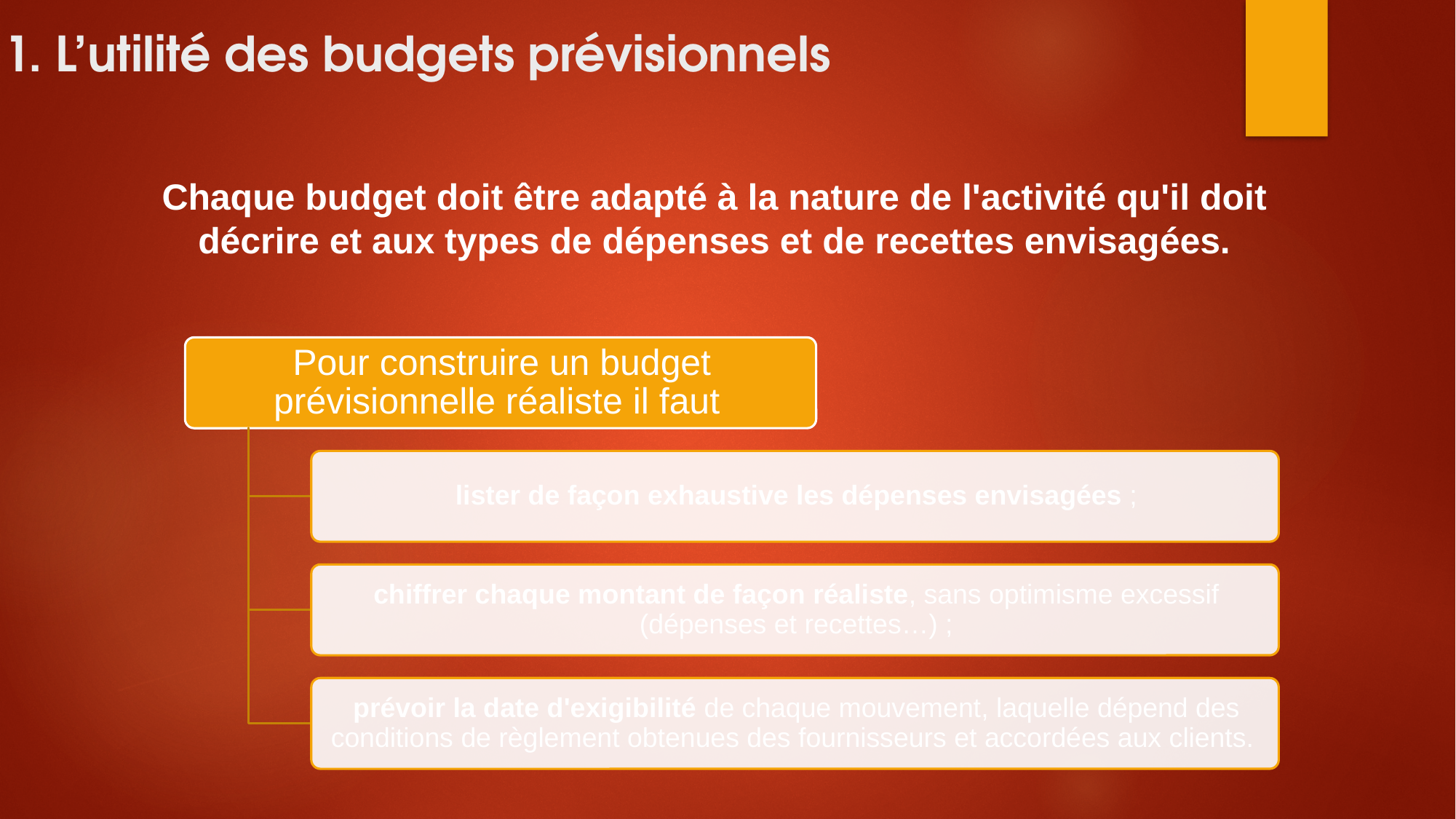

1. L’utilité des budgets prévisionnels
Chaque budget doit être adapté à la nature de l'activité qu'il doit décrire et aux types de dépenses et de recettes envisagées.
Pour construire un budget prévisionnelle réaliste il faut
lister de façon exhaustive les dépenses envisagées ;
chiffrer chaque montant de façon réaliste, sans optimisme excessif (dépenses et recettes…) ;
prévoir la date d'exigibilité de chaque mouvement, laquelle dépend des conditions de règlement obtenues des fournisseurs et accordées aux clients.